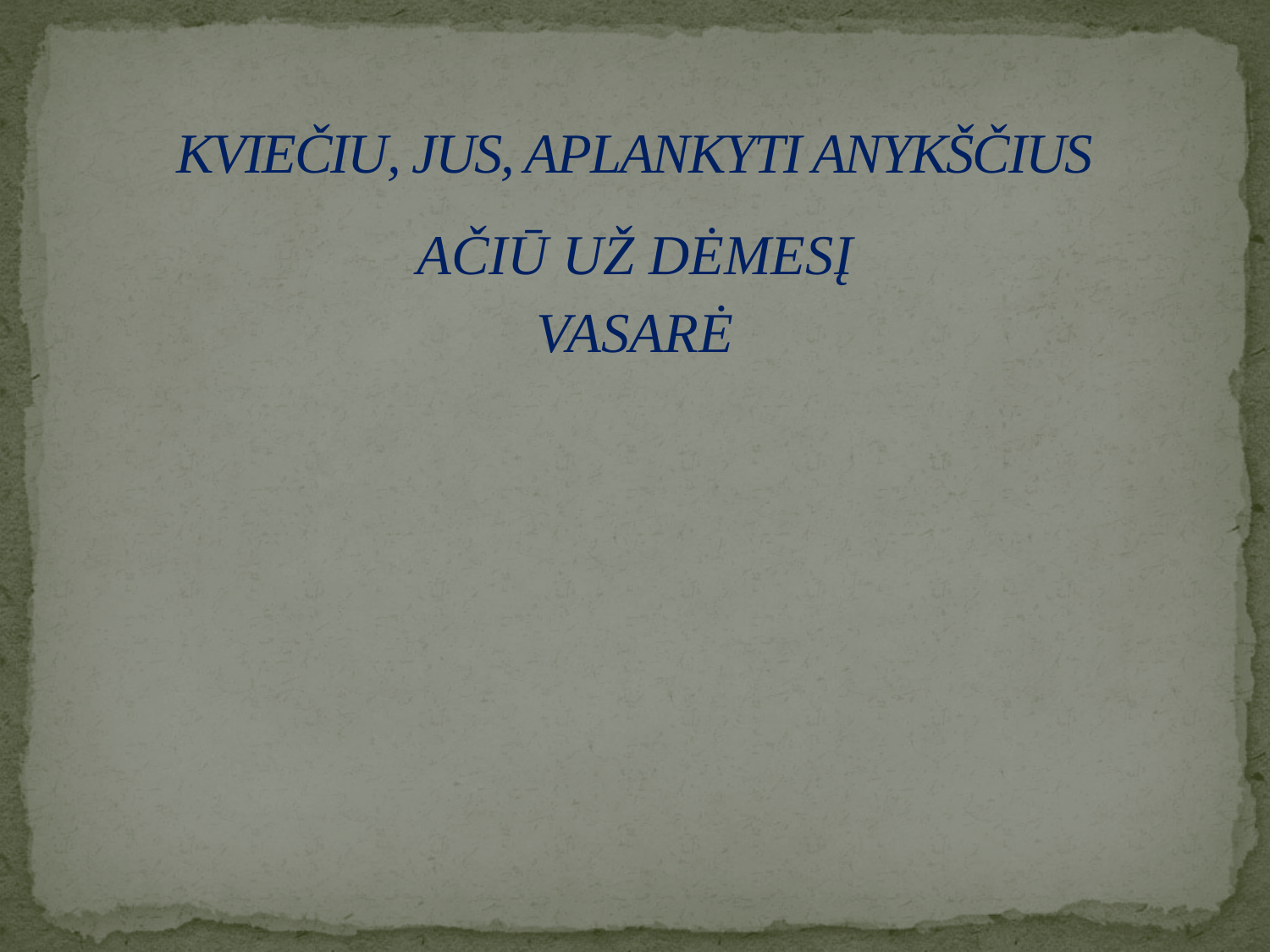

# KVIEČIU, JUS, APLANKYTI ANYKŠČIUS
AČIŪ UŽ DĖMESĮ
VASARĖ